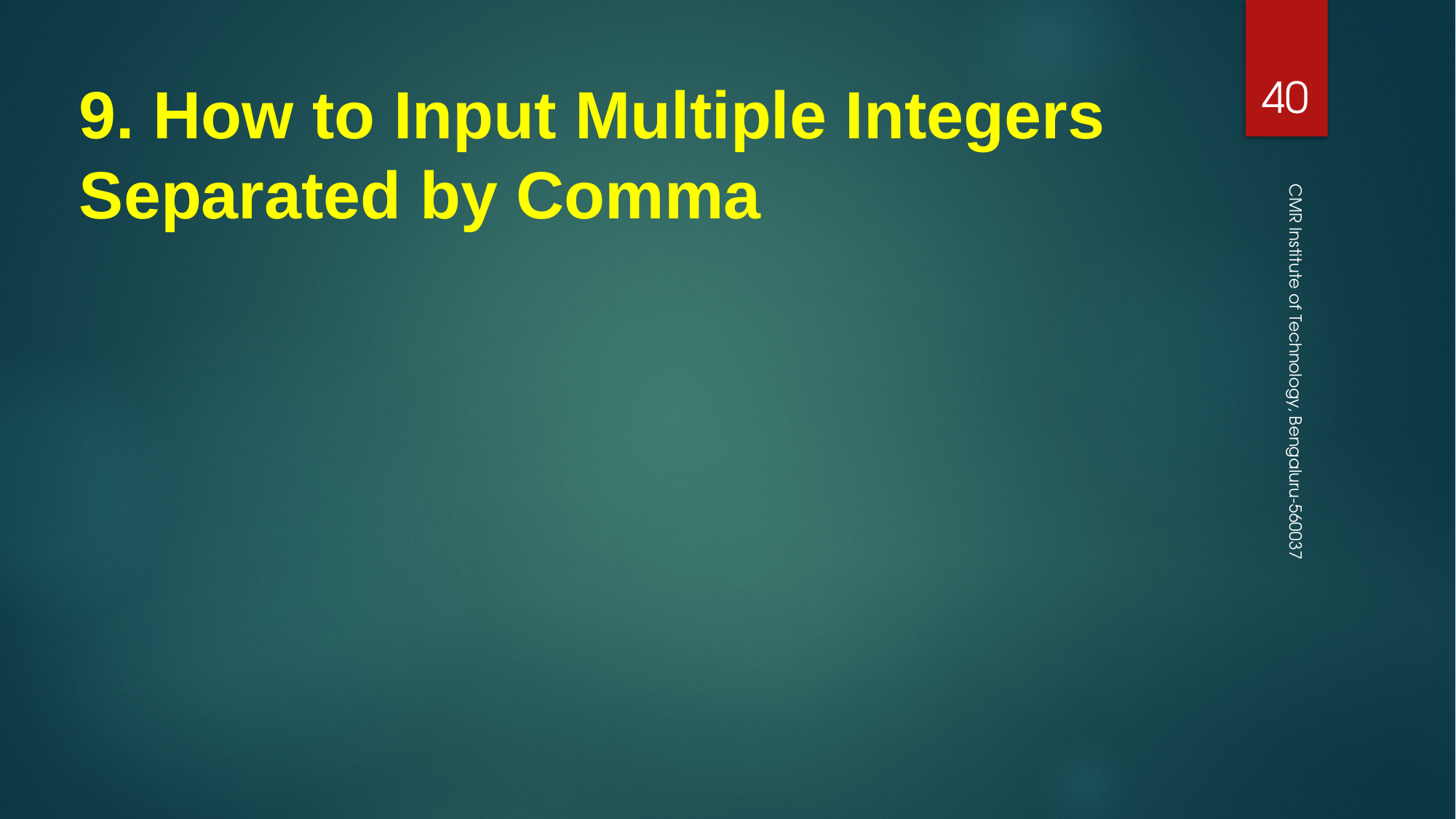

40
9. How to Input Multiple Integers Separated by Comma
CMR Institute of Technology, Bengaluru-560037